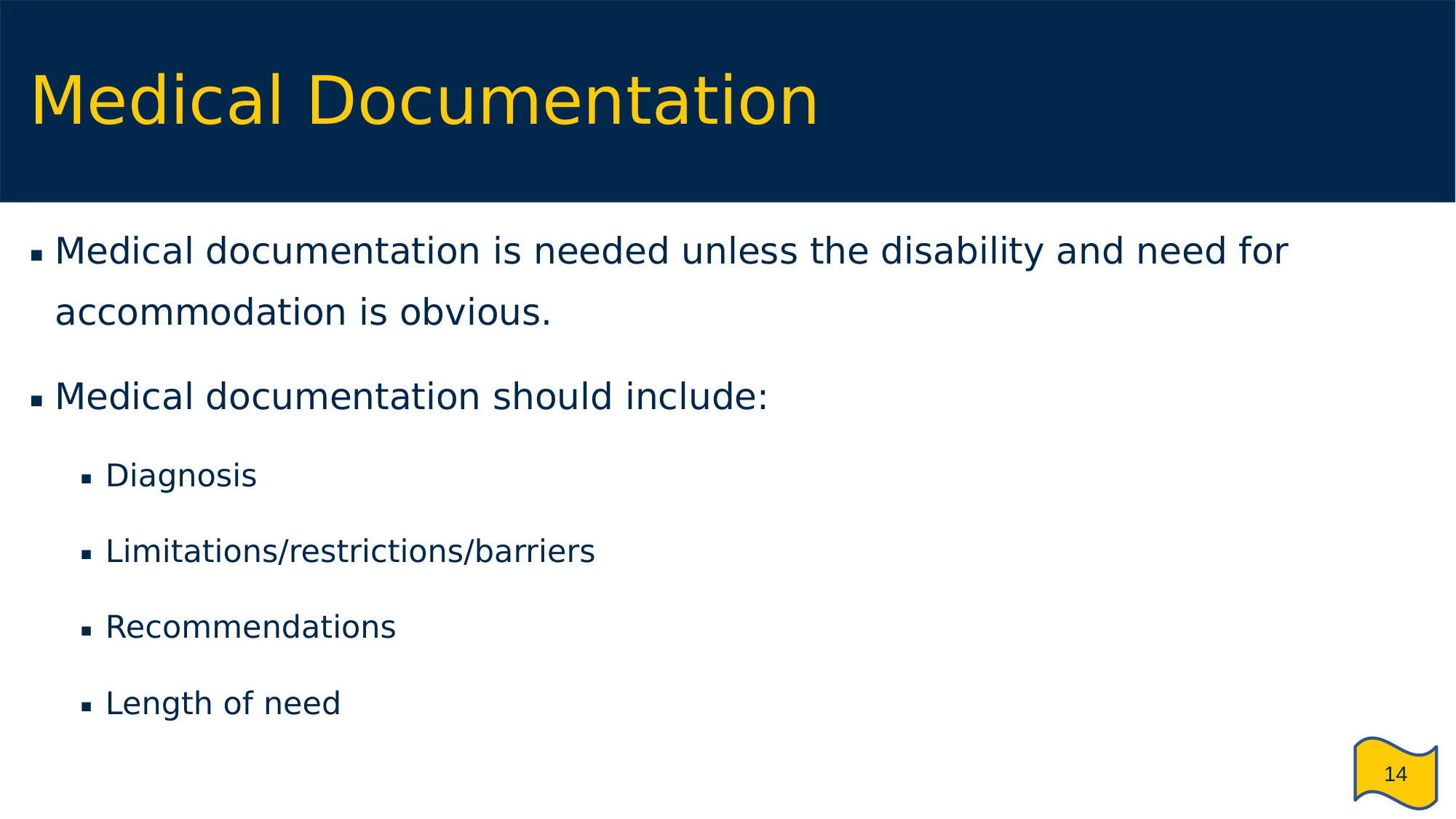

# Medical Documentation
Medical documentation is needed unless the disability and need for accommodation is obvious.
Medical documentation should include:
Diagnosis
Limitations/restrictions/barriers
Recommendations
Length of need